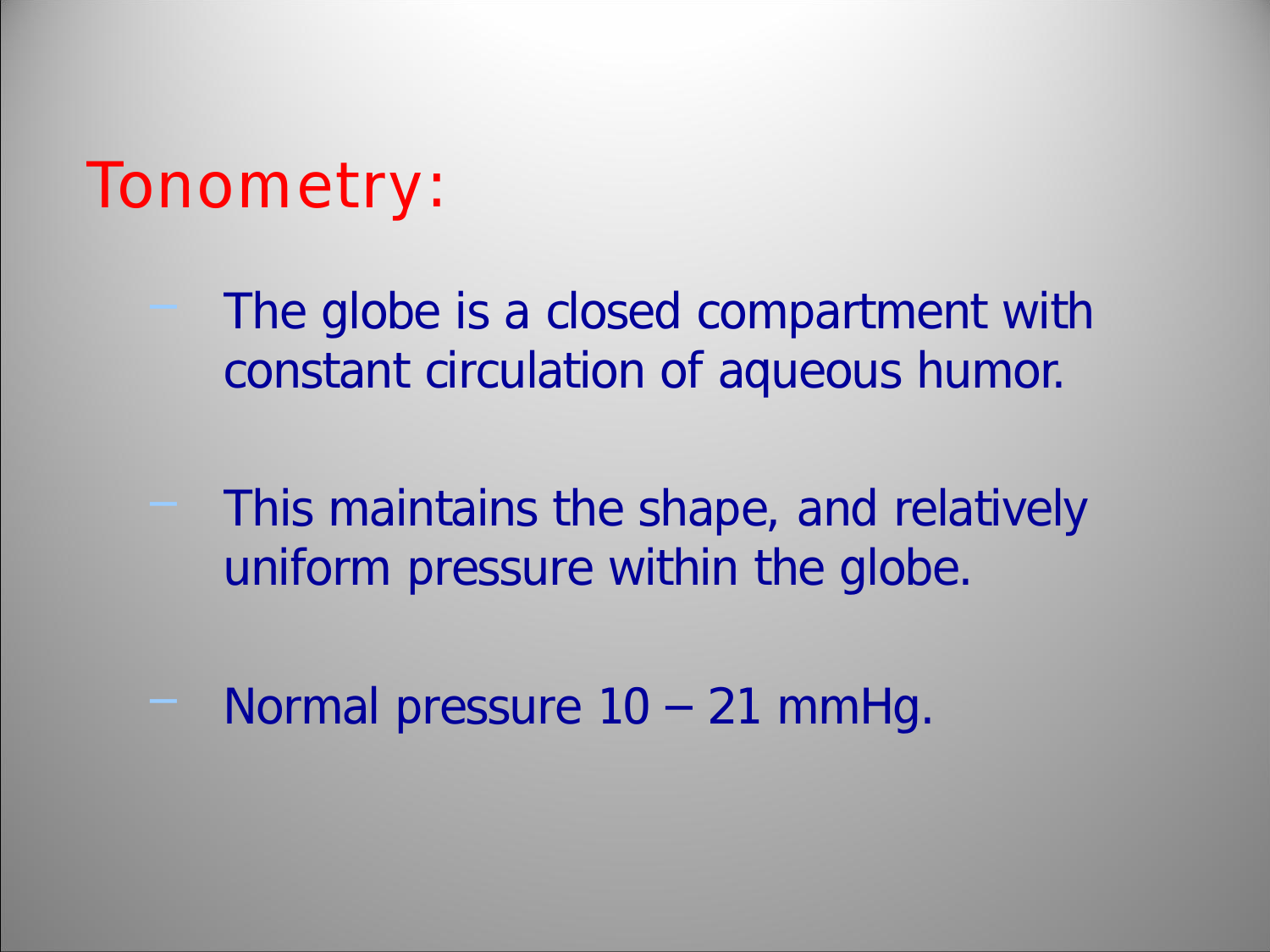

Tonometry:

The globe is a closed compartment with constant circulation of aqueous humor.

This maintains the shape, and relatively uniform pressure within the globe.

Normal pressure 10 – 21 mmHg.